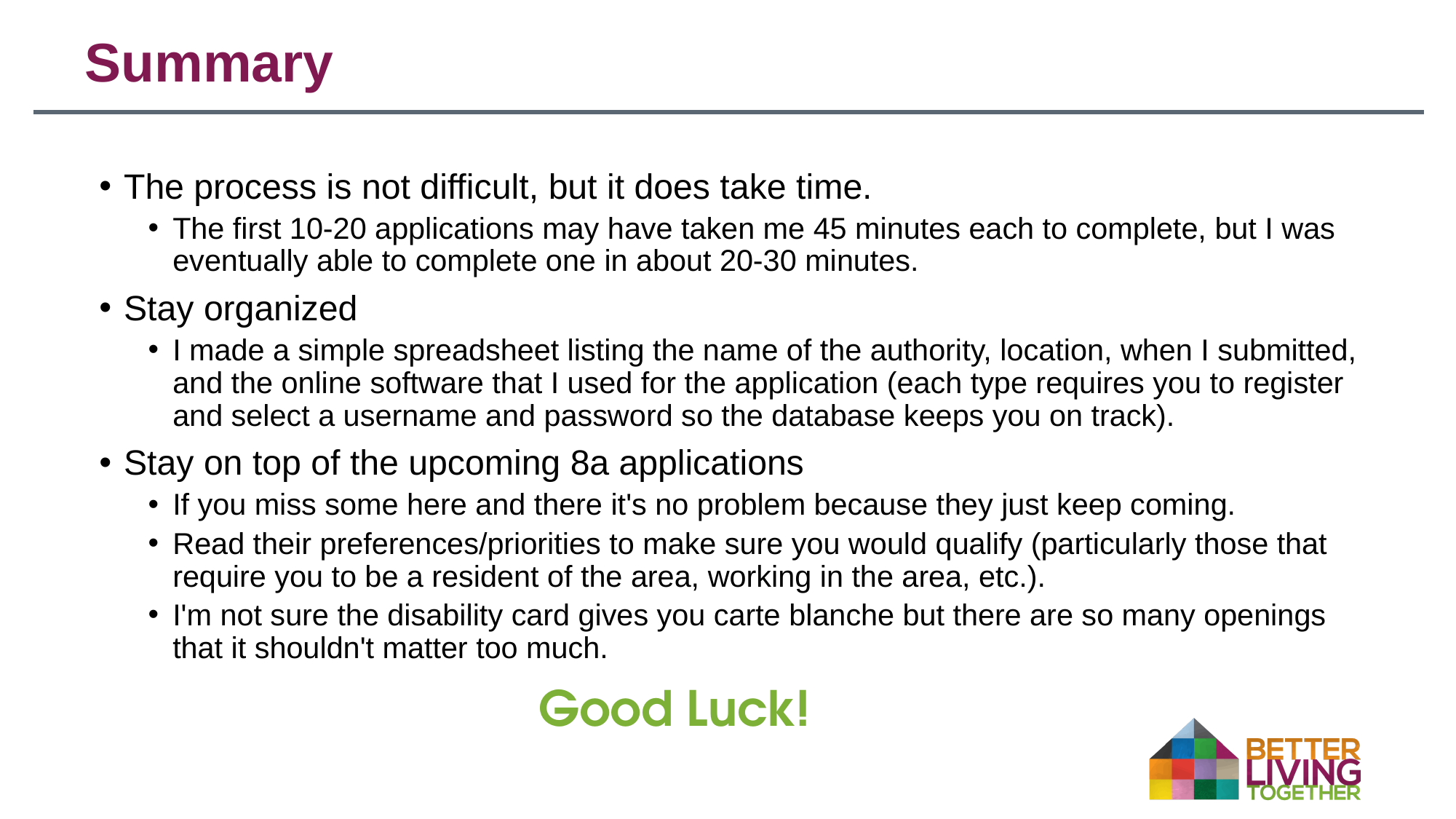

# Summary
The process is not difficult, but it does take time.
The first 10-20 applications may have taken me 45 minutes each to complete, but I was eventually able to complete one in about 20-30 minutes.
Stay organized
I made a simple spreadsheet listing the name of the authority, location, when I submitted, and the online software that I used for the application (each type requires you to register and select a username and password so the database keeps you on track).
Stay on top of the upcoming 8a applications
If you miss some here and there it's no problem because they just keep coming.
Read their preferences/priorities to make sure you would qualify (particularly those that require you to be a resident of the area, working in the area, etc.).
I'm not sure the disability card gives you carte blanche but there are so many openings that it shouldn't matter too much.
Good Luck!